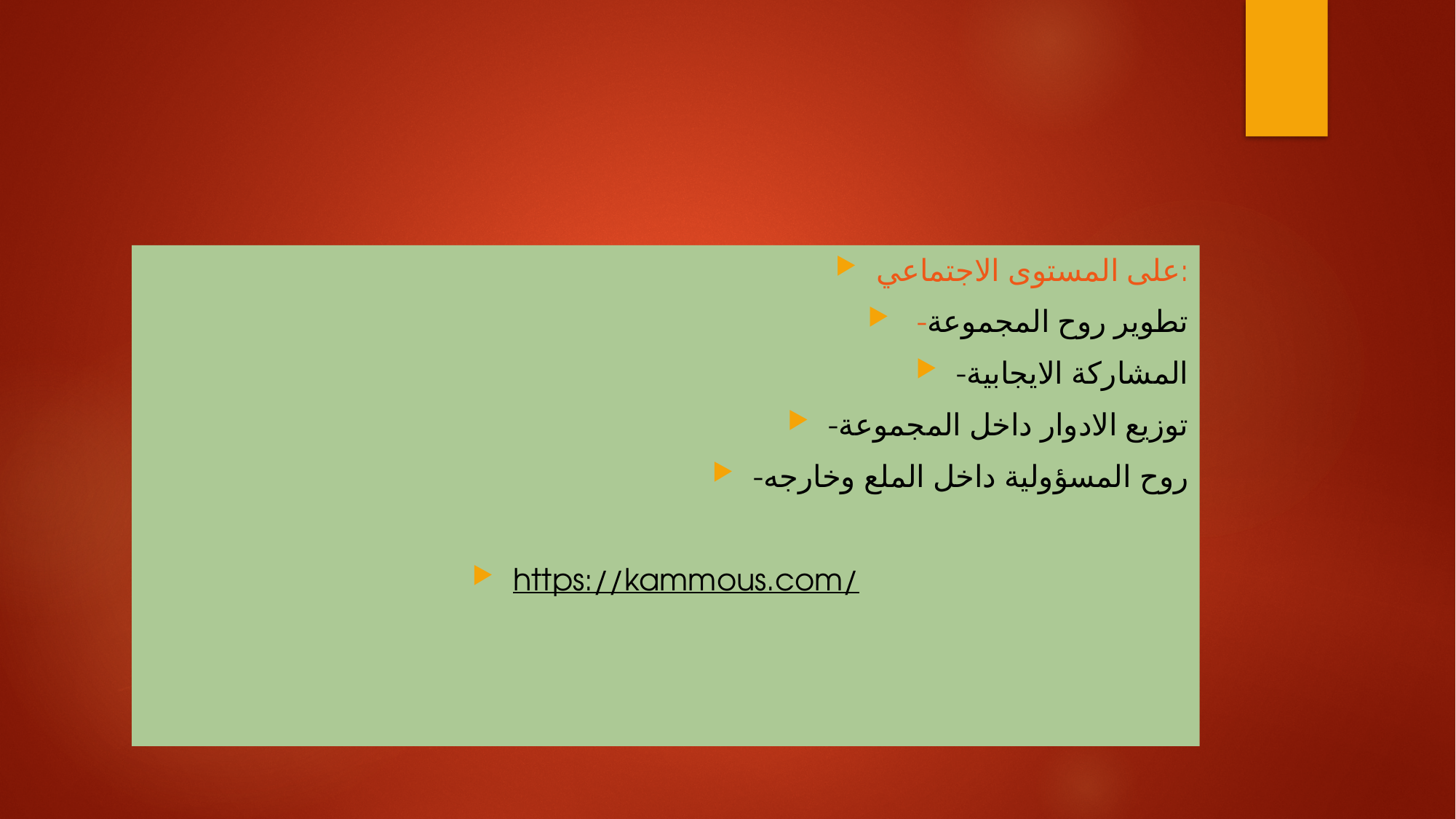

#
على المستوى الاجتماعي:
 -تطوير روح المجموعة
-المشاركة الايجابية
-توزيع الادوار داخل المجموعة
-روح المسؤولية داخل الملع وخارجه

https://kammous.com/